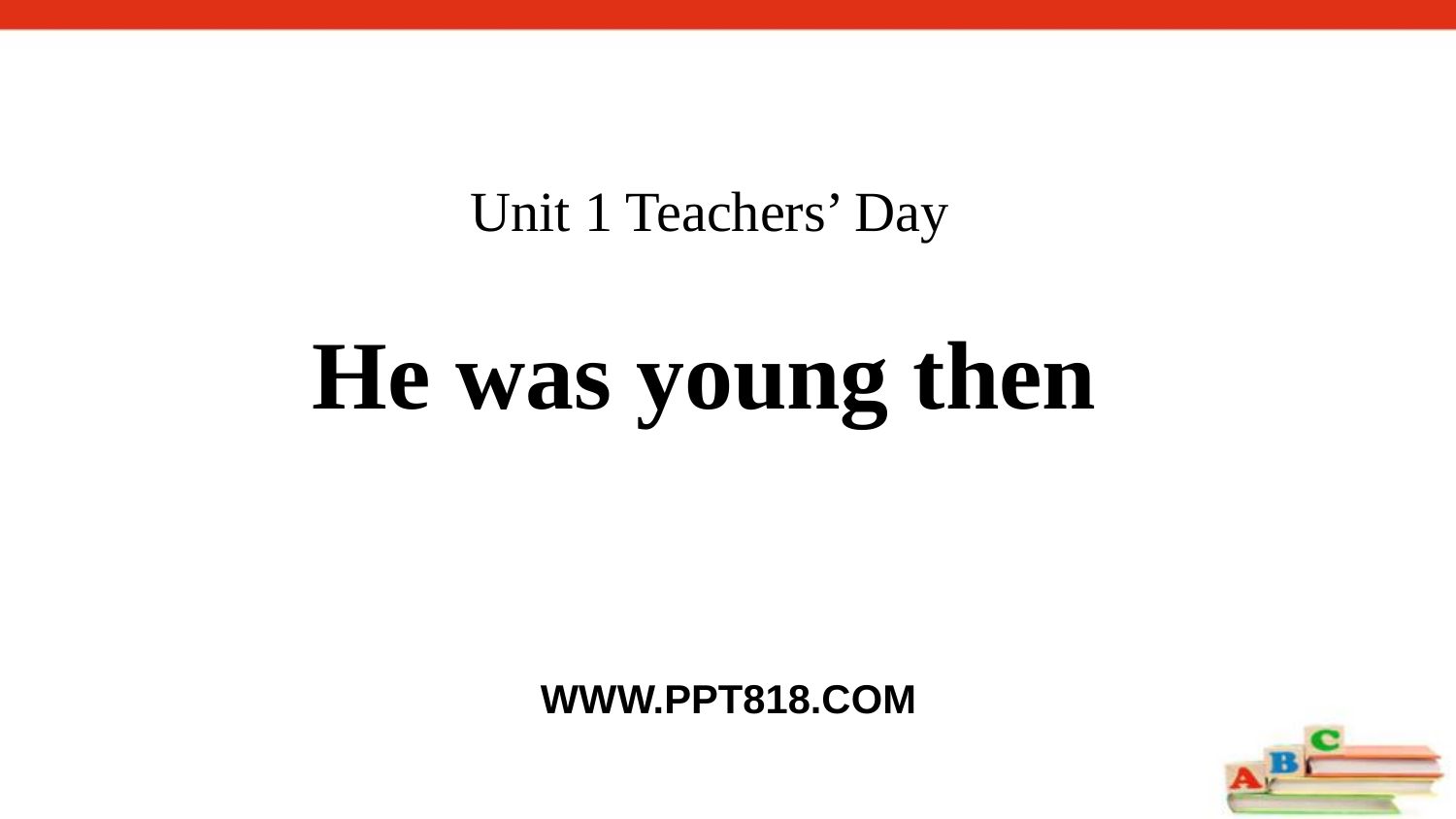

# Unit 1 Teachers’ Day
He was young then
WWW.PPT818.COM